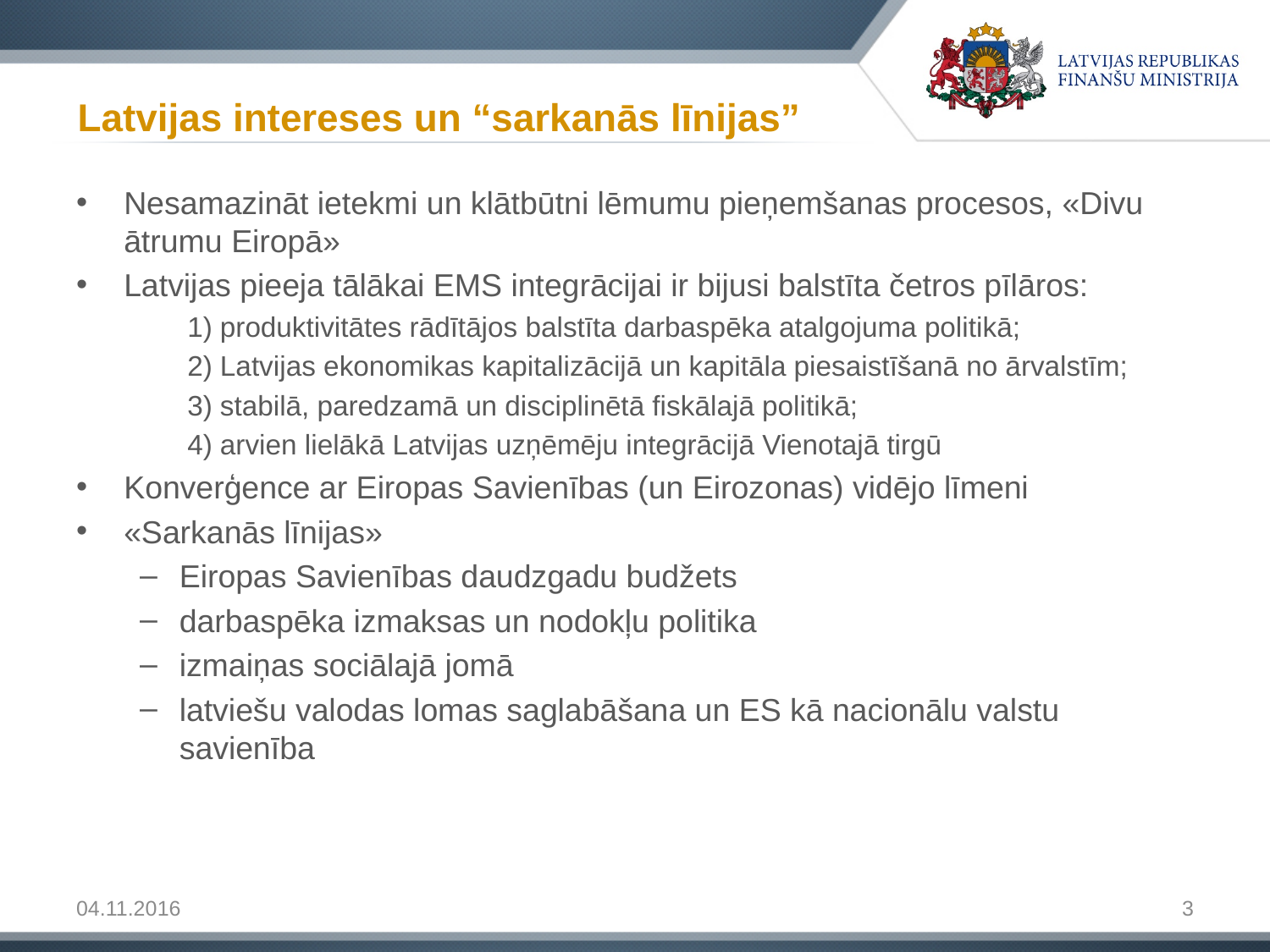

# Latvijas intereses un “sarkanās līnijas”
Nesamazināt ietekmi un klātbūtni lēmumu pieņemšanas procesos, «Divu ātrumu Eiropā»
Latvijas pieeja tālākai EMS integrācijai ir bijusi balstīta četros pīlāros:
1) produktivitātes rādītājos balstīta darbaspēka atalgojuma politikā;
2) Latvijas ekonomikas kapitalizācijā un kapitāla piesaistīšanā no ārvalstīm;
3) stabilā, paredzamā un disciplinētā fiskālajā politikā;
4) arvien lielākā Latvijas uzņēmēju integrācijā Vienotajā tirgū
Konverģence ar Eiropas Savienības (un Eirozonas) vidējo līmeni
«Sarkanās līnijas»
Eiropas Savienības daudzgadu budžets
darbaspēka izmaksas un nodokļu politika
izmaiņas sociālajā jomā
latviešu valodas lomas saglabāšana un ES kā nacionālu valstu savienība
04.11.2016
3